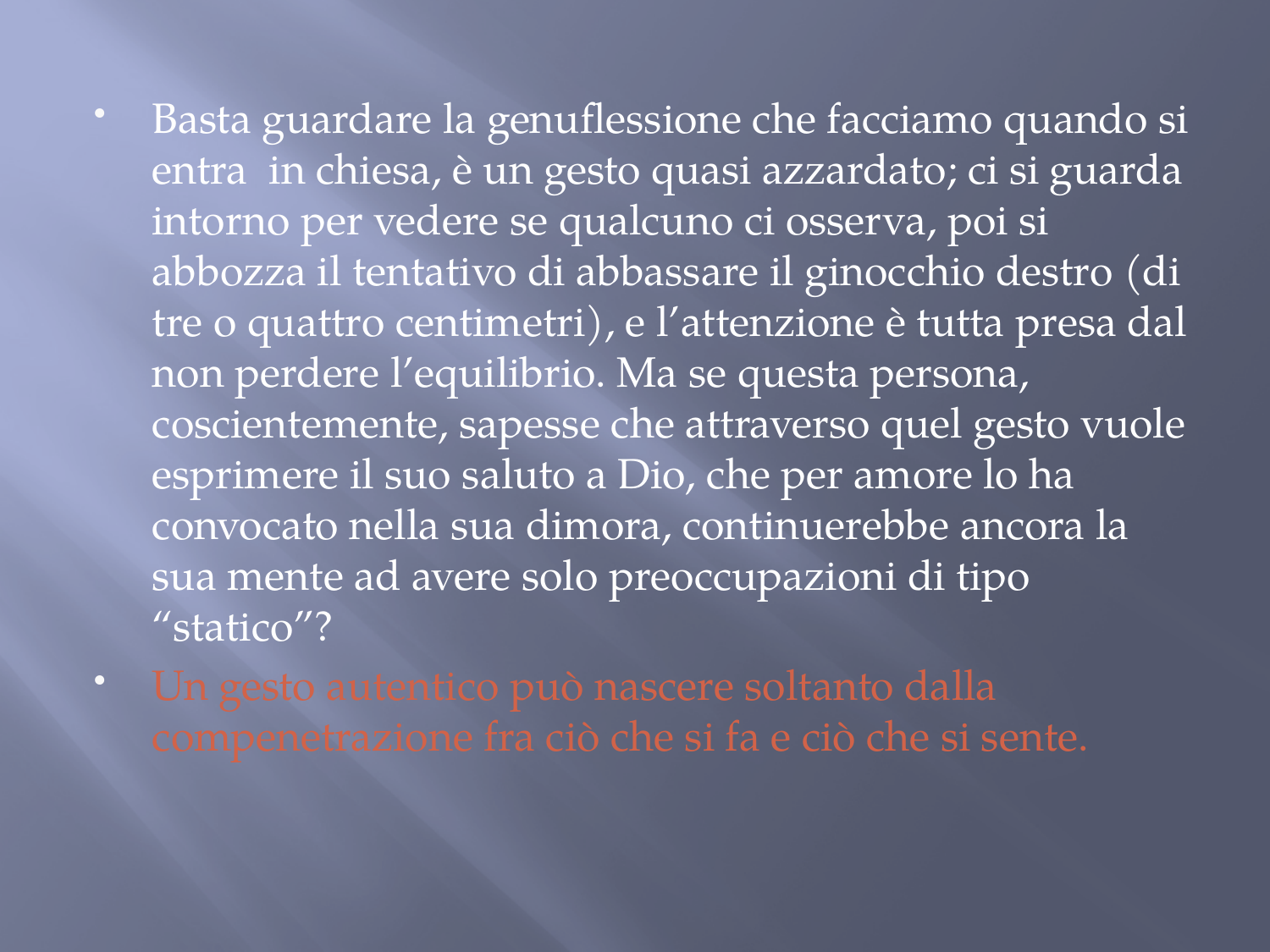

Basta guardare la genuflessione che facciamo quando si entra  in chiesa, è un gesto quasi azzardato; ci si guarda intorno per vedere se qualcuno ci osserva, poi si abbozza il tentativo di abbassare il ginocchio destro (di tre o quattro centimetri), e l’attenzione è tutta presa dal non perdere l’equilibrio. Ma se questa persona, coscientemente, sapesse che attraverso quel gesto vuole esprimere il suo saluto a Dio, che per amore lo ha convocato nella sua dimora, continuerebbe ancora la sua mente ad avere solo preoccupazioni di tipo “statico”?
Un gesto autentico può nascere soltanto dalla compenetrazione fra ciò che si fa e ciò che si sente.